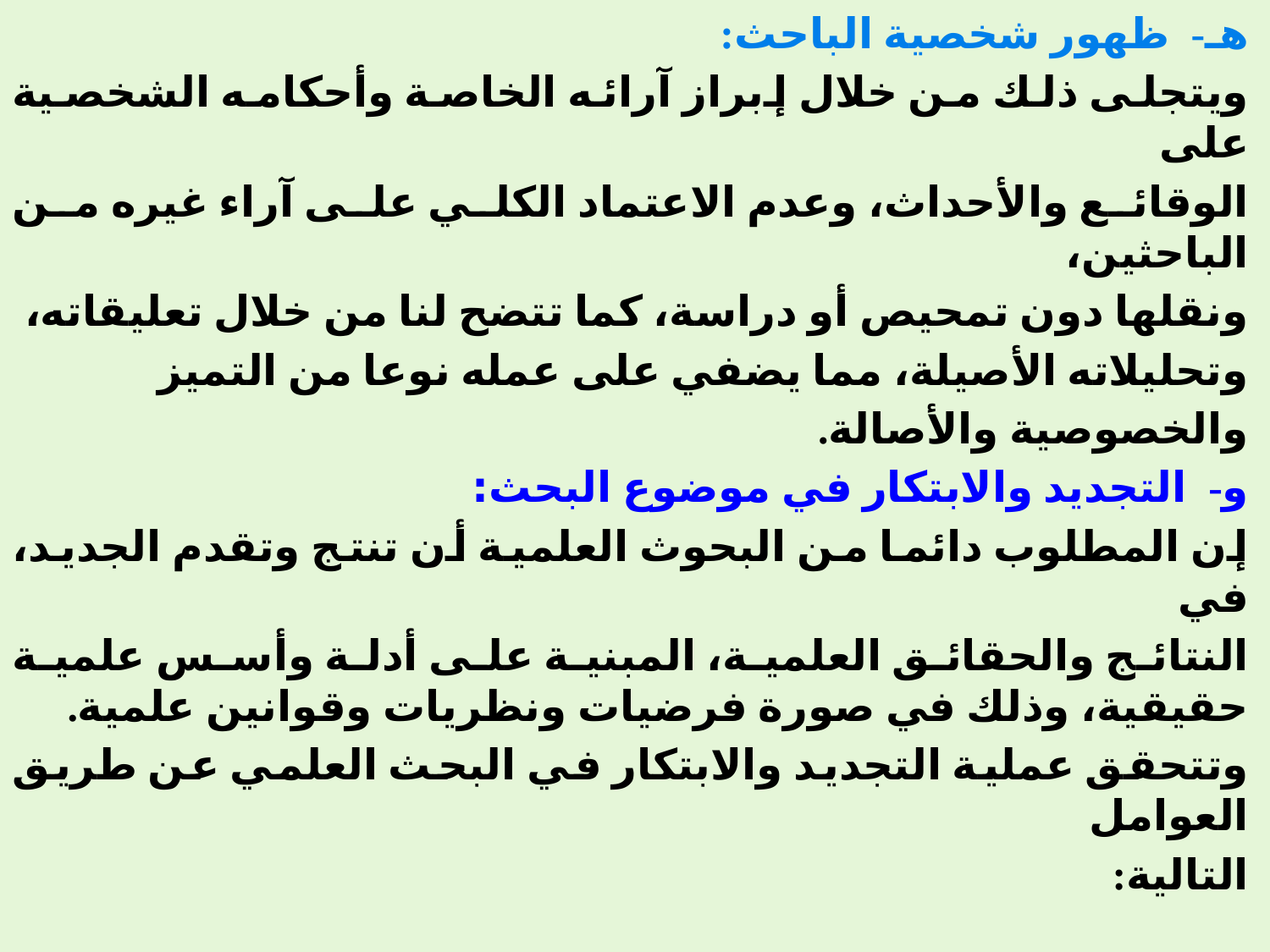

هـ-  ظهور شخصية الباحث:
ويتجلى ذلك من خلال إبراز آرائه الخاصة وأحكامه الشخصية على
الوقائع والأحداث، وعدم الاعتماد الكلي على آراء غيره من الباحثين،
ونقلها دون تمحيص أو دراسة، كما تتضح لنا من خلال تعليقاته،
وتحليلاته الأصيلة، مما يضفي على عمله نوعا من التميز
والخصوصية والأصالة.
و-  التجديد والابتكار في موضوع البحث:
إن المطلوب دائما من البحوث العلمية أن تنتج وتقدم الجديد، في
النتائج والحقائق العلمية، المبنية على أدلة وأسس علمية حقيقية، وذلك في صورة فرضيات ونظريات وقوانين علمية.
وتتحقق عملية التجديد والابتكار في البحث العلمي عن طريق العوامل
التالية: